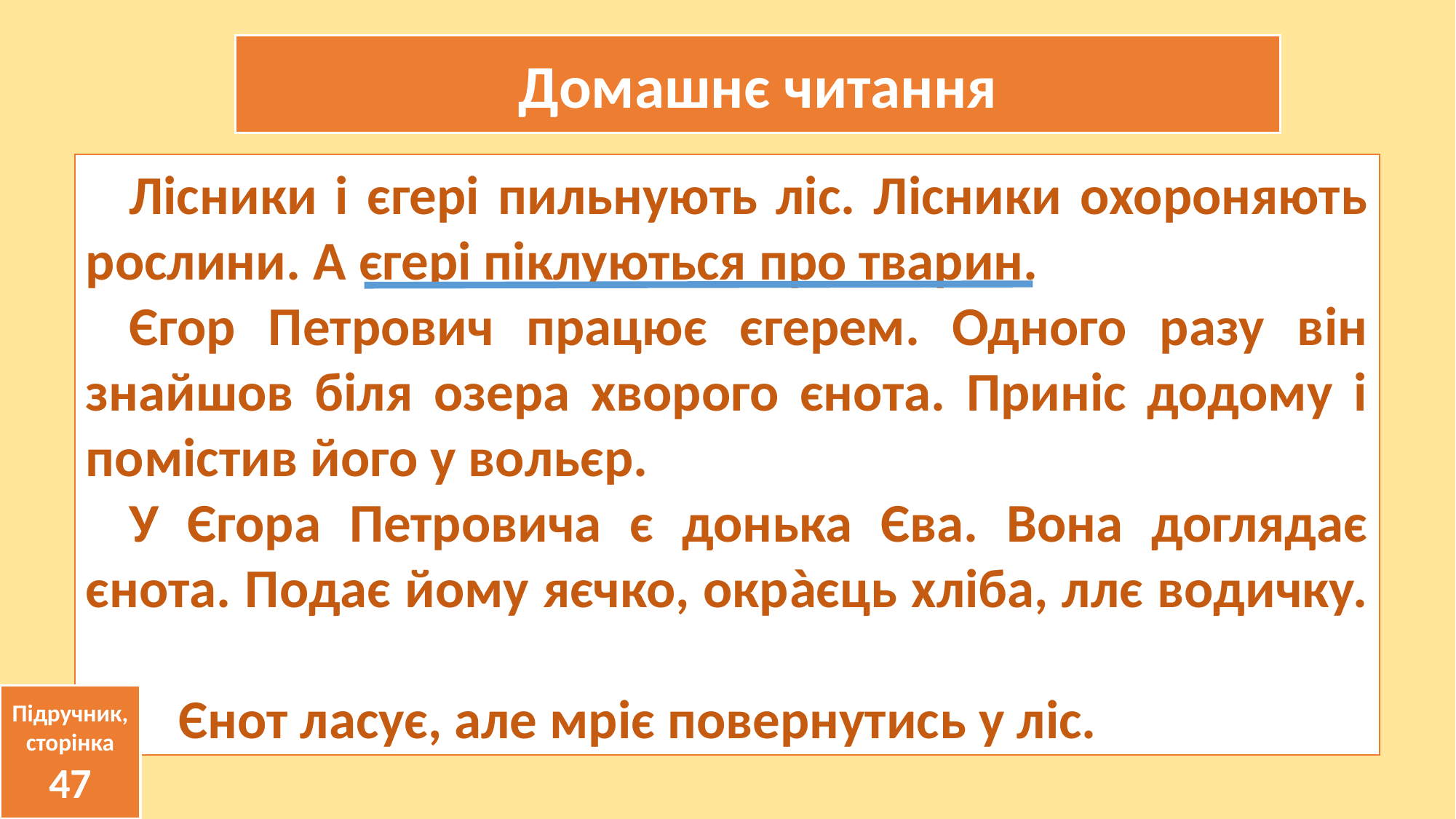

Домашнє читання
Лісники і єгері пильнують ліс. Лісники охороняють рослини. А єгері піклуються про тварин.
Єгор Петрович працює єгерем. Одного разу він знайшов біля озера хворого єнота. Приніс додому і помістив його у вольєр.
У Єгора Петровича є донька Єва. Вона доглядає єнота. Подає йому яєчко, окрàєць хліба, ллє водичку.
    Єнот ласує, але мріє повернутись у ліс.
Підручник, сторінка
47